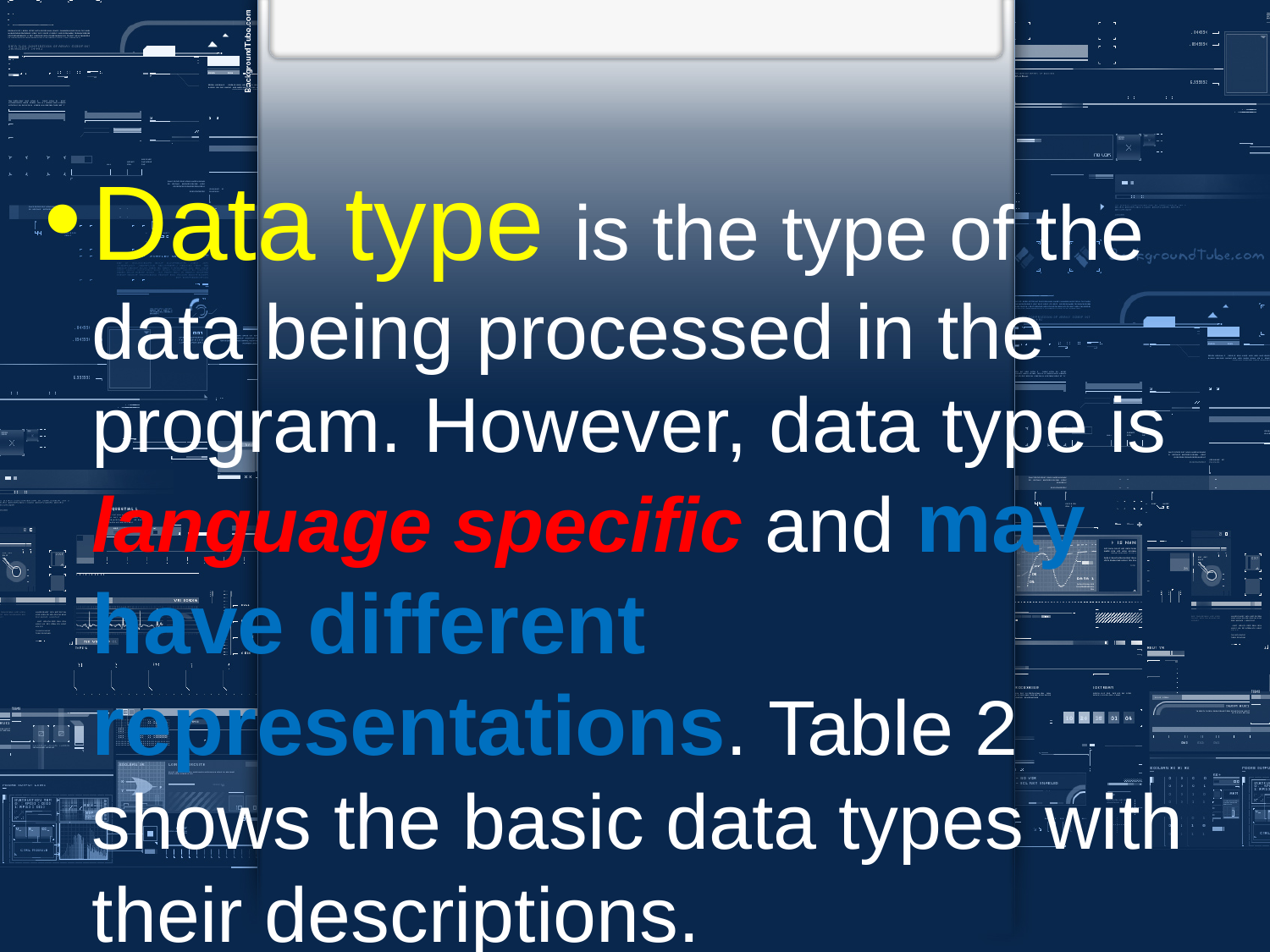

Data type is the type of the data being processed in the program. However, data type is language specific and may have different representations. Table 2 shows the basic data types with their descriptions.